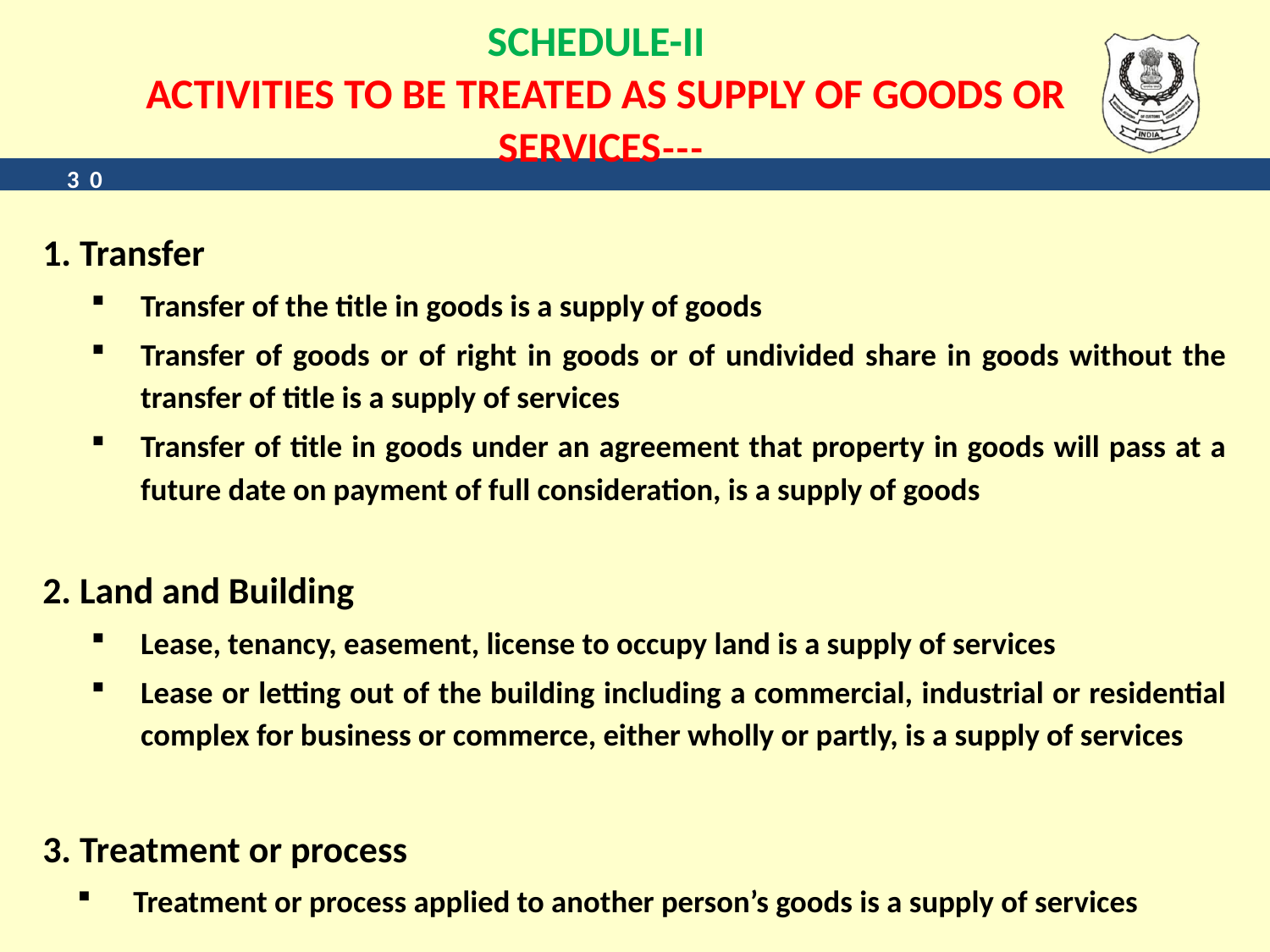

# SCHEDULE-II ACTIVITIES TO BE TREATED AS SUPPLY OF GOODS OR SERVICES---

30
1. Transfer
Transfer of the title in goods is a supply of goods
Transfer of goods or of right in goods or of undivided share in goods without the transfer of title is a supply of services
Transfer of title in goods under an agreement that property in goods will pass at a future date on payment of full consideration, is a supply of goods

2. Land and Building
Lease, tenancy, easement, license to occupy land is a supply of services
Lease or letting out of the building including a commercial, industrial or residential complex for business or commerce, either wholly or partly, is a supply of services

3. Treatment or process
Treatment or process applied to another person’s goods is a supply of services